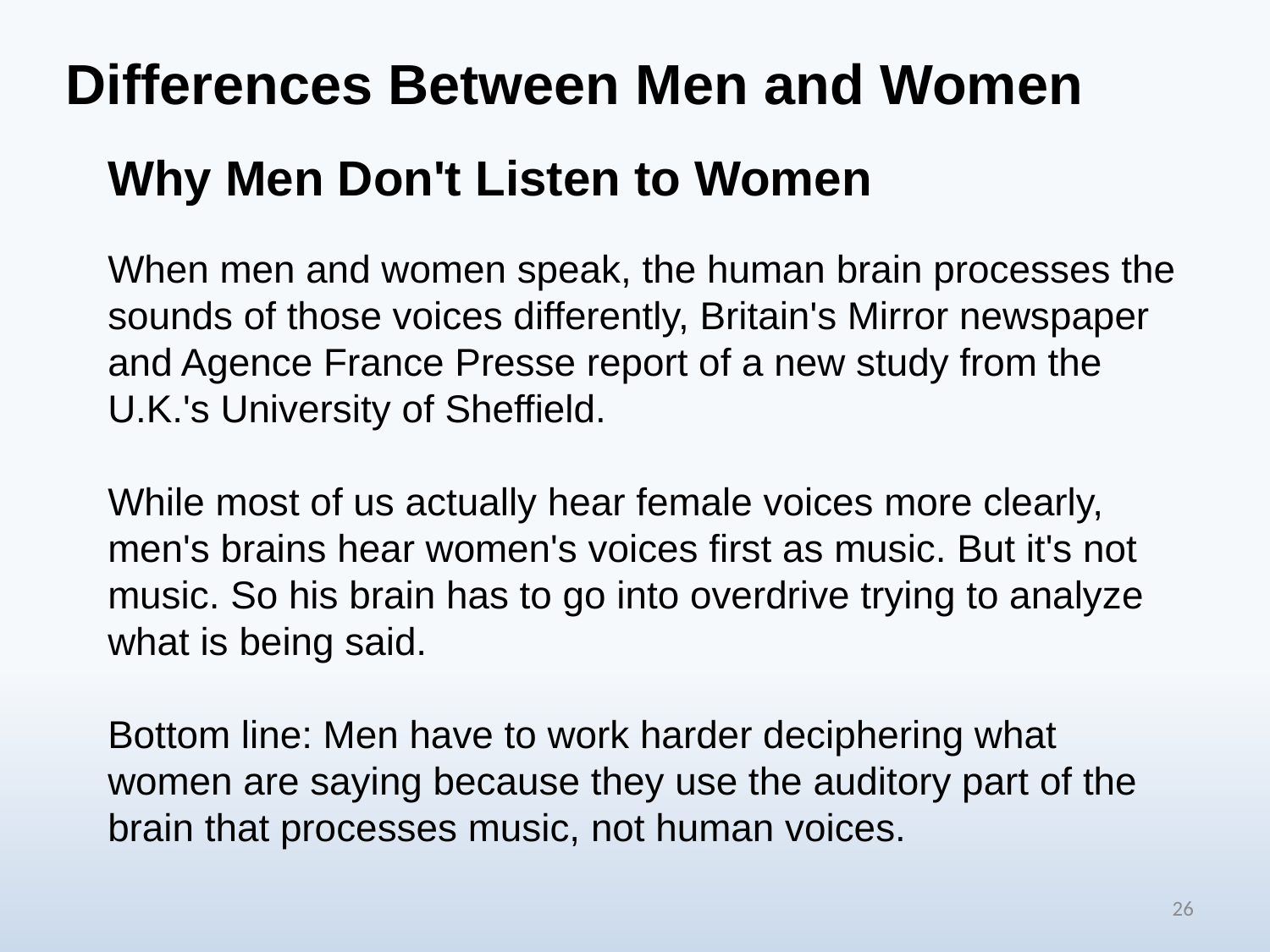

Differences Between Men and Women
Why Men Don't Listen to Women

When men and women speak, the human brain processes the sounds of those voices differently, Britain's Mirror newspaper and Agence France Presse report of a new study from the U.K.'s University of Sheffield.

While most of us actually hear female voices more clearly, men's brains hear women's voices first as music. But it's not music. So his brain has to go into overdrive trying to analyze what is being said.

Bottom line: Men have to work harder deciphering what women are saying because they use the auditory part of the brain that processes music, not human voices.
26